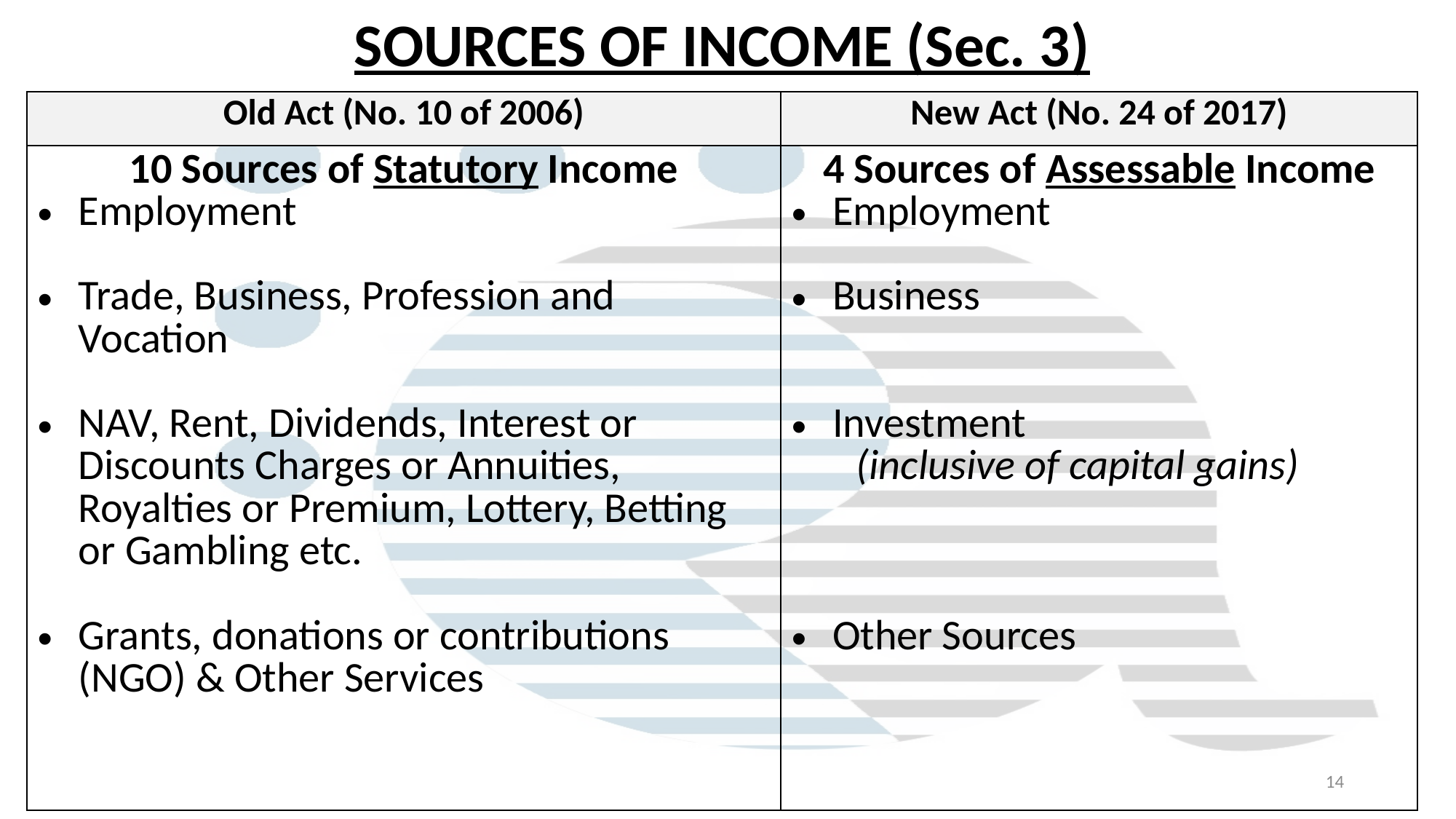

# SOURCES OF INCOME (Sec. 3)
| Old Act (No. 10 of 2006) | New Act (No. 24 of 2017) |
| --- | --- |
| 10 Sources of Statutory Income Employment Trade, Business, Profession and Vocation NAV, Rent, Dividends, Interest or Discounts Charges or Annuities, Royalties or Premium, Lottery, Betting or Gambling etc. Grants, donations or contributions (NGO) & Other Services | 4 Sources of Assessable Income Employment Business Investment (inclusive of capital gains) Other Sources |
14